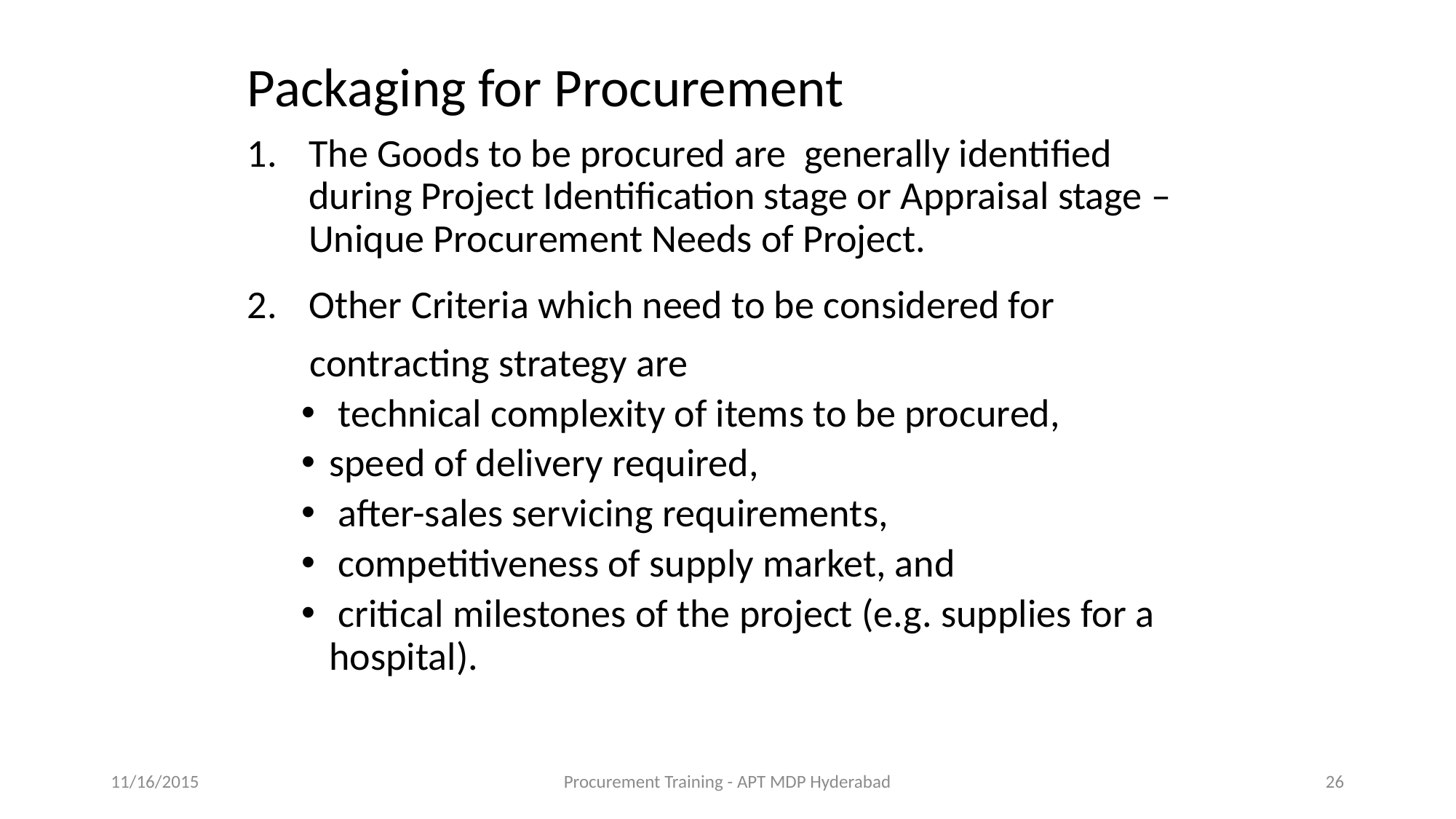

# Packaging for Procurement
The Goods to be procured are  generally identified during Project Identification stage or Appraisal stage – Unique Procurement Needs of Project.
Other Criteria which need to be considered for
       contracting strategy are
 technical complexity of items to be procured,
speed of delivery required,
 after-sales servicing requirements,
 competitiveness of supply market, and
 critical milestones of the project (e.g. supplies for a hospital).

11/16/2015
Procurement Training - APT MDP Hyderabad
26